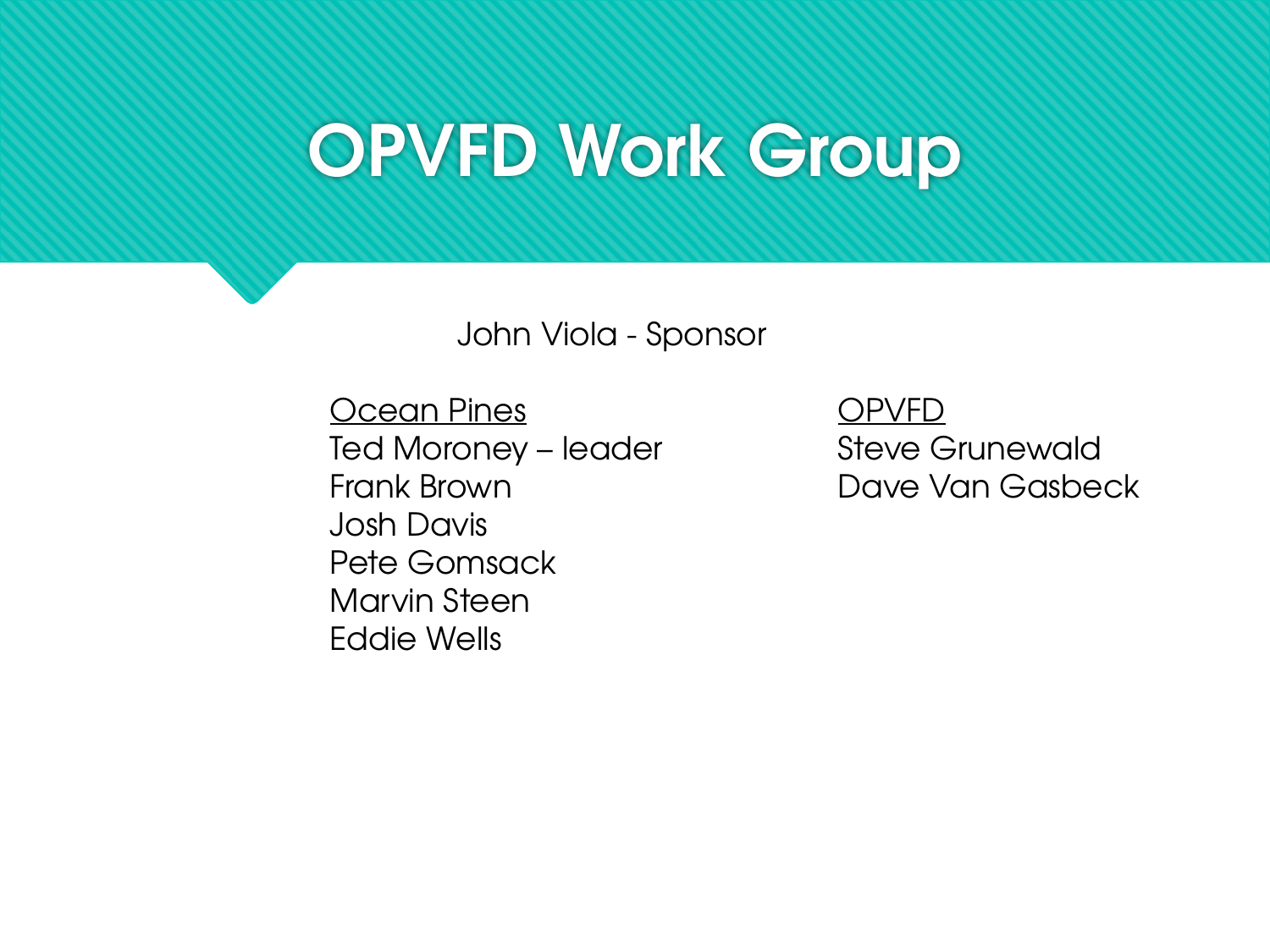

# OPVFD Work Group
     John Viola - Sponsor

		Ocean Pines			OPVFD
		Ted Moroney – leader 		Steve Grunewald
		Frank Brown			Dave Van Gasbeck
		Josh Davis
		Pete Gomsack
		Marvin Steen
		Eddie Wells